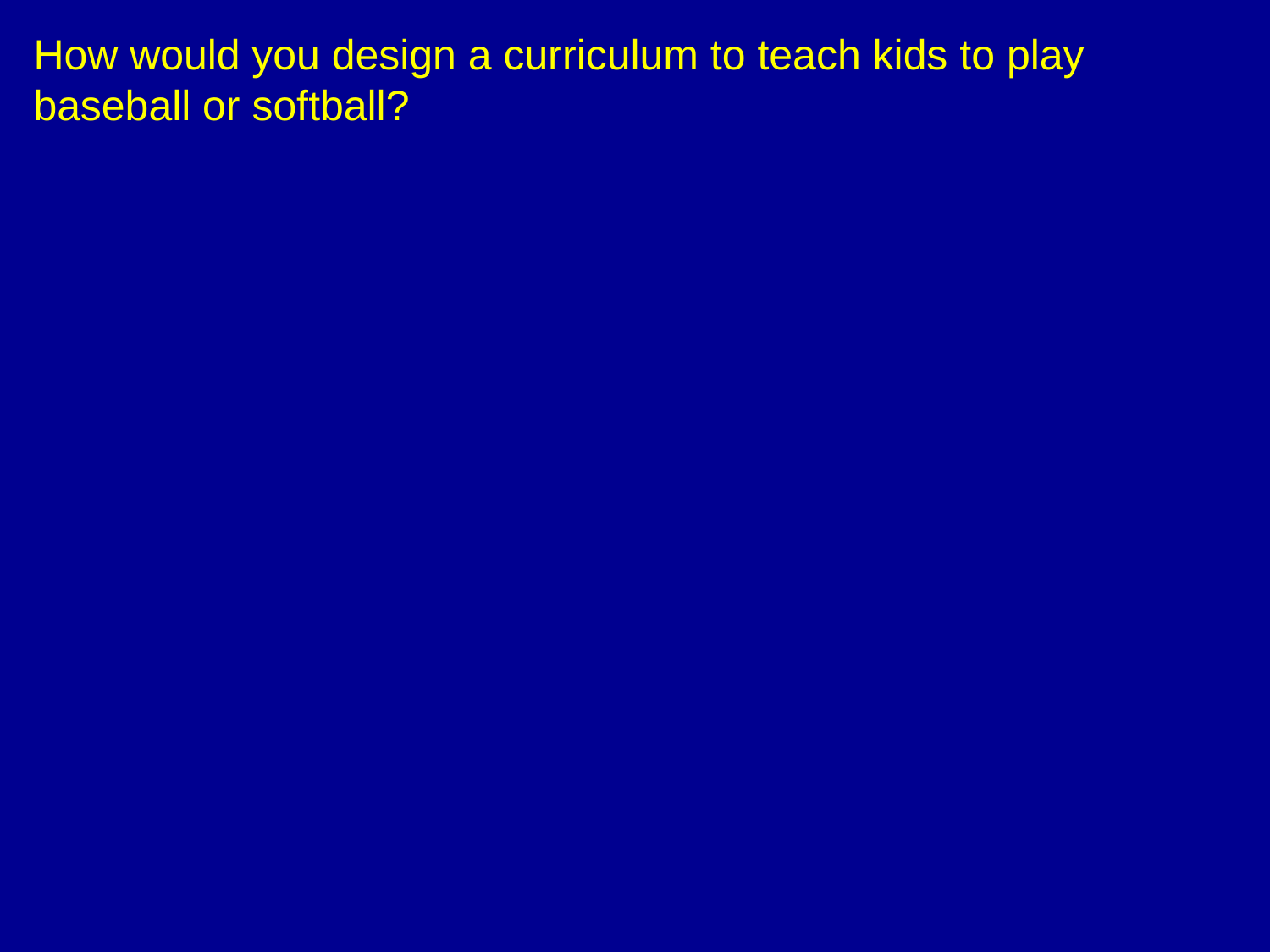

How would you design a curriculum to teach kids to play baseball or softball?